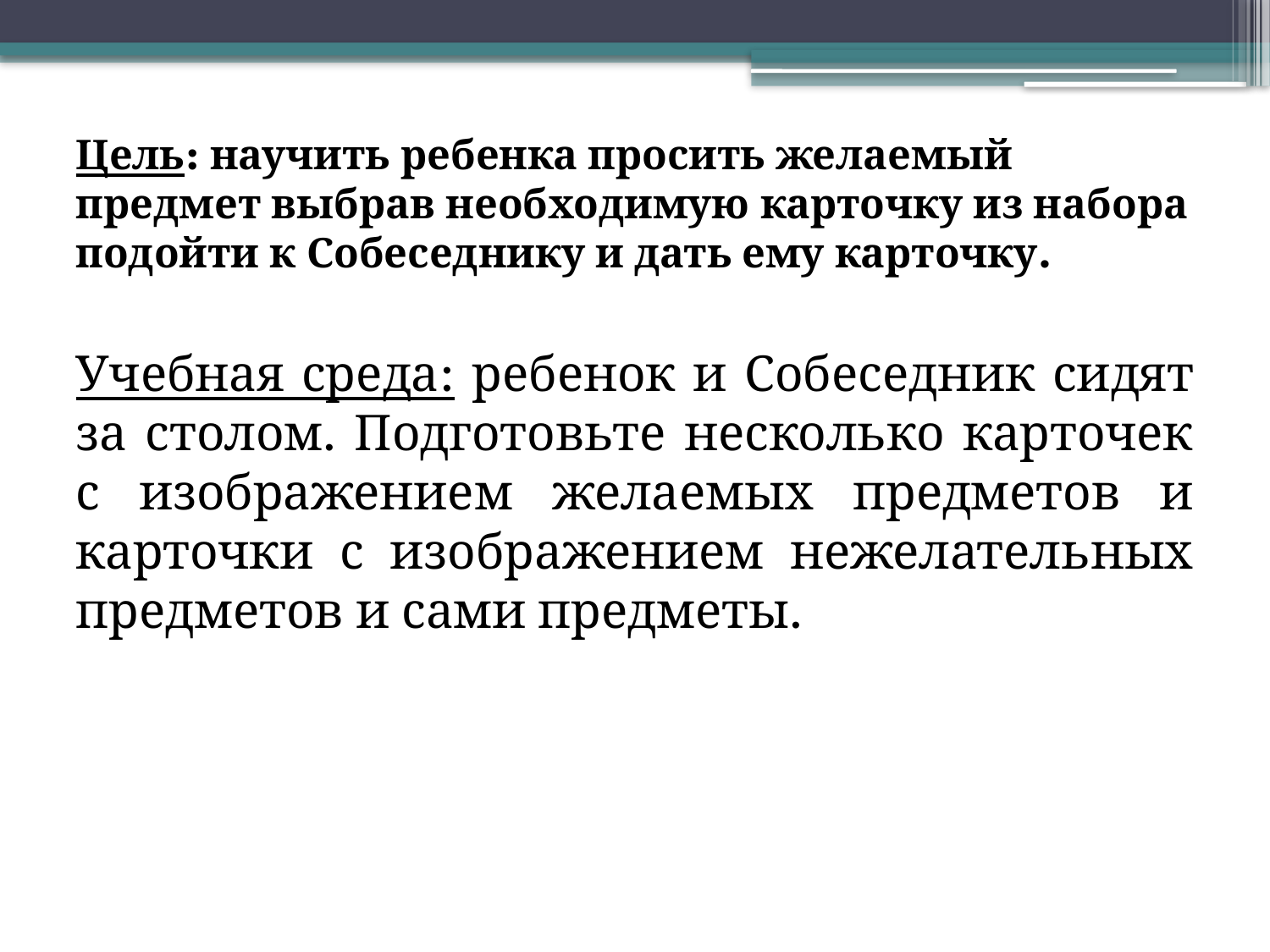

# Цель: научить ребенка просить желаемый предмет выбрав необходимую карточку из набора подойти к Собеседнику и дать ему карточку.
Учебная среда: ребенок и Собеседник сидят за столом. Подготовьте несколько карточек с изображением желаемых предметов и карточки с изображением нежелательных предметов и сами предметы.